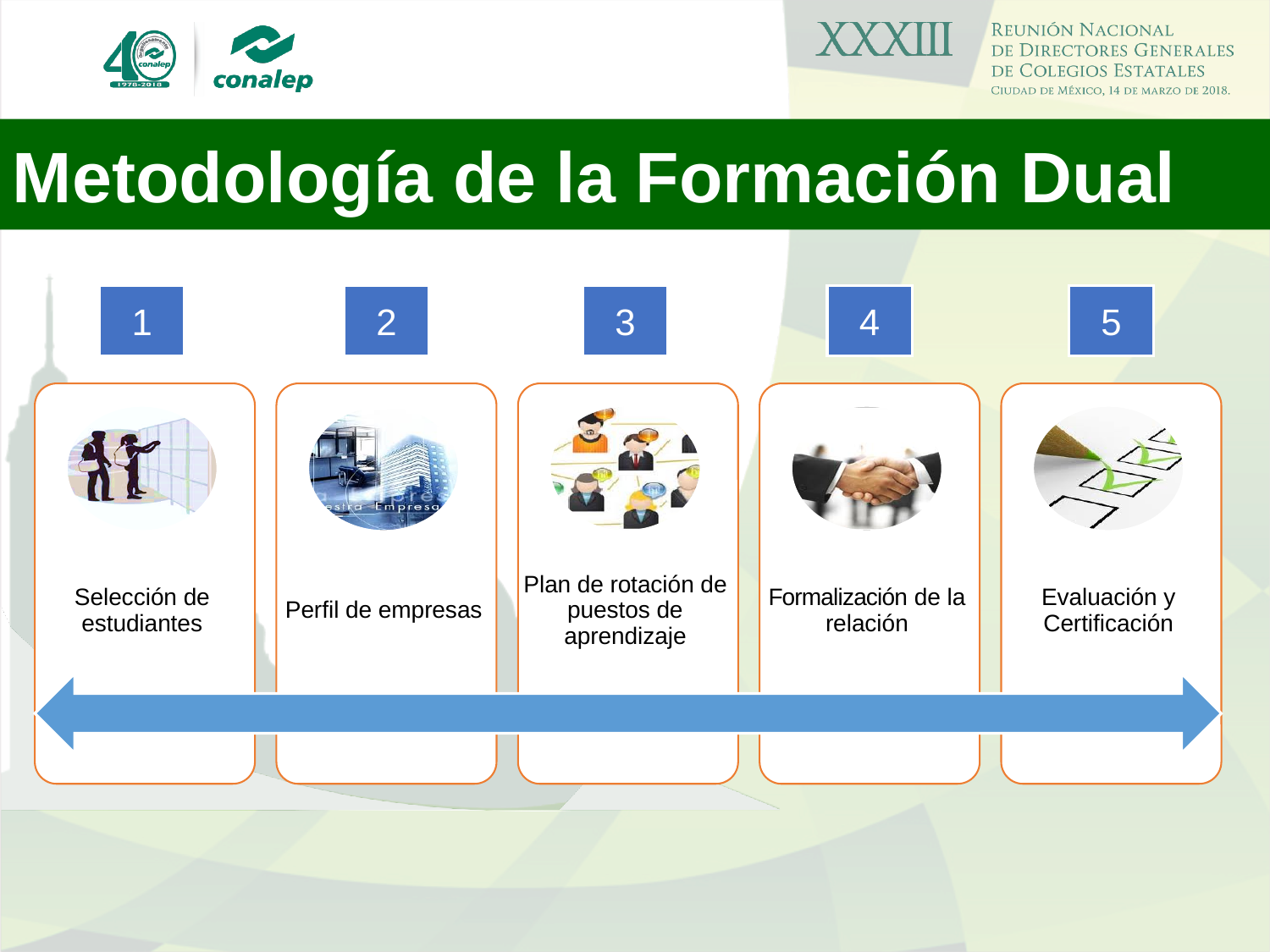

Metodología de la Formación Dual
1
2
3
4
5

Selección de estudiantes
Perfil de empresas
Plan de rotación de puestos de aprendizaje
Formalización de la relación
Evaluación y Certificación